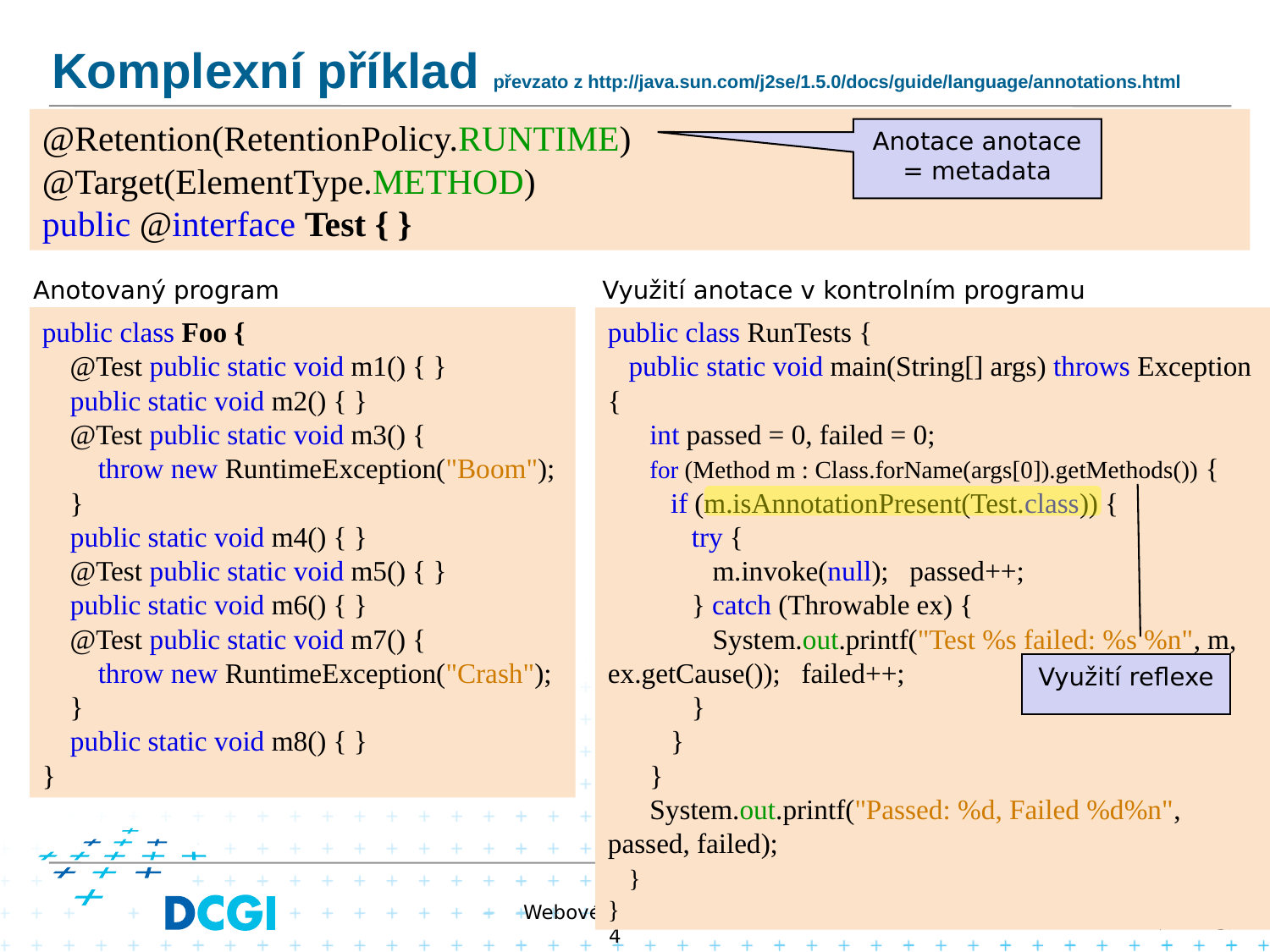

# Komplexní příklad převzato z http://java.sun.com/j2se/1.5.0/docs/guide/language/annotations.html
@Retention(RetentionPolicy.RUNTIME)
@Target(ElementType.METHOD)
public @interface Test { }
Anotace anotace = metadata

Anotovaný program
Využití anotace v kontrolním programu
public class Foo {
    @Test public static void m1() { }
    public static void m2() { }
    @Test public static void m3() {
        throw new RuntimeException("Boom");
    }
    public static void m4() { }
    @Test public static void m5() { }
    public static void m6() { }
    @Test public static void m7() {
        throw new RuntimeException("Crash");
    }
    public static void m8() { }
}
public class RunTests {
   public static void main(String[] args) throws Exception {
      int passed = 0, failed = 0;
      for (Method m : Class.forName(args[0]).getMethods()) {
         if (m.isAnnotationPresent(Test.class)) {
            try {
               m.invoke(null);   passed++;
            } catch (Throwable ex) {
               System.out.printf("Test %s failed: %s %n", m, ex.getCause());   failed++;
            }
         }
      }
      System.out.printf("Passed: %d, Failed %d%n", passed, failed);
   }
}

Využití reflexe